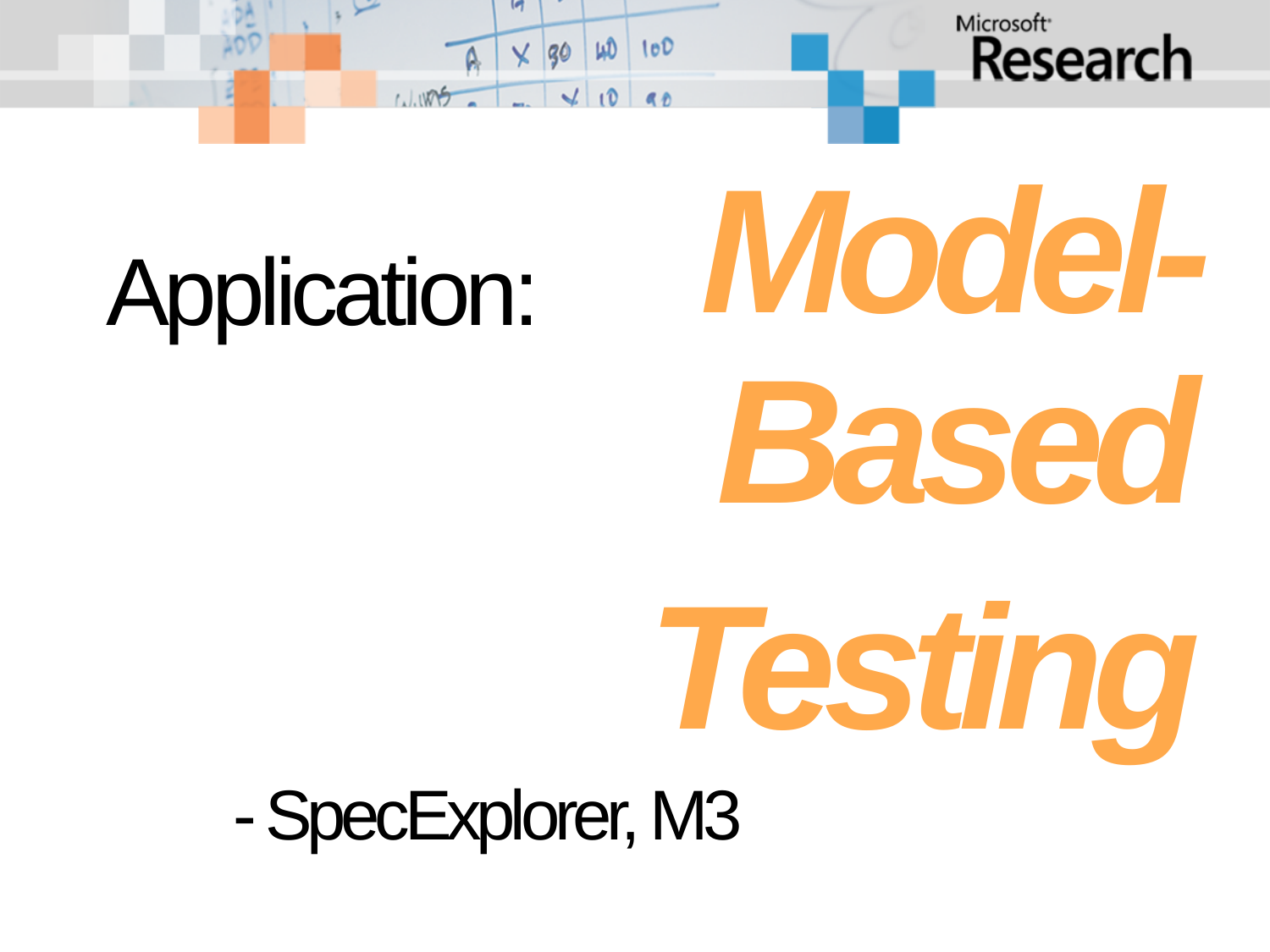

# Application: - SpecExplorer, M3
Model-Based
Testing